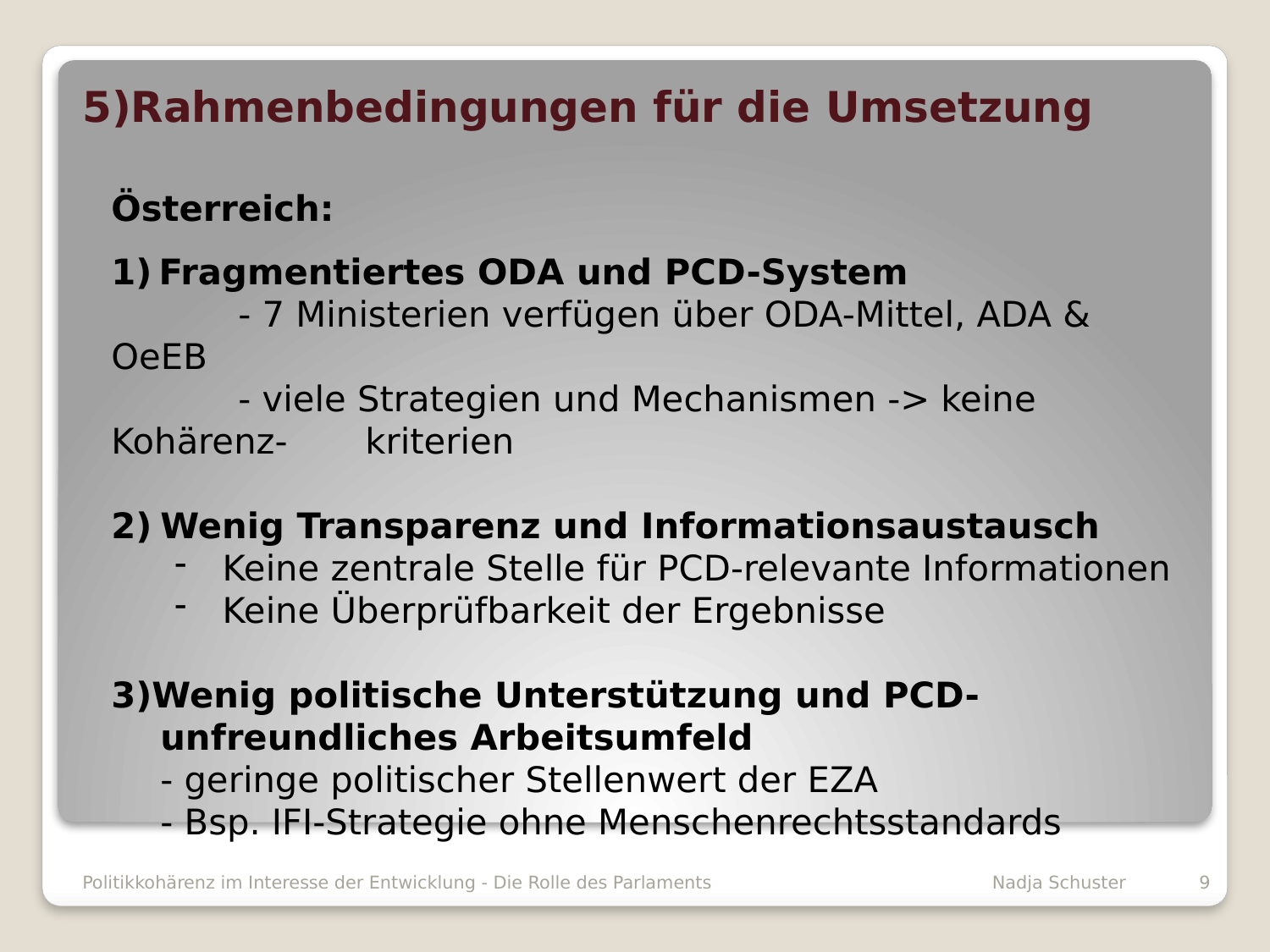

# 5)Rahmenbedingungen für die Umsetzung

Österreich:

Fragmentiertes ODA und PCD-System
	- 7 Ministerien verfügen über ODA-Mittel, ADA & OeEB
	- viele Strategien und Mechanismen -> keine 	Kohärenz- 	kriterien

2)	Wenig Transparenz und Informationsaustausch
Keine zentrale Stelle für PCD-relevante Informationen
Keine Überprüfbarkeit der Ergebnisse

3)Wenig politische Unterstützung und PCD-
	unfreundliches Arbeitsumfeld
	- geringe politischer Stellenwert der EZA
	- Bsp. IFI-Strategie ohne Menschenrechtsstandards

Politikkohärenz im Interesse der Entwicklung - Die Rolle des Parlaments                                                   Nadja Schuster
9